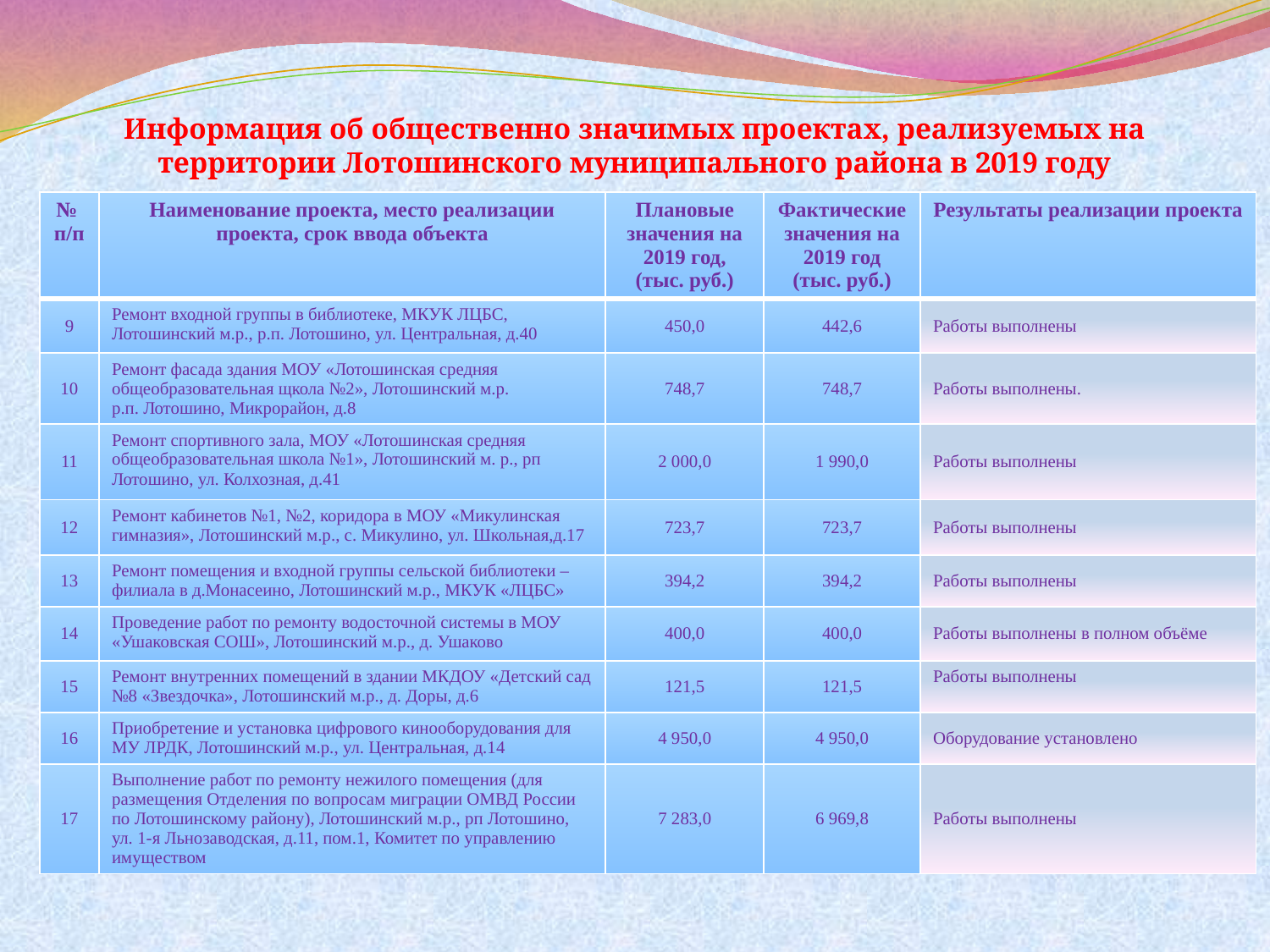

# Информация об общественно значимых проектах, реализуемых на территории Лотошинского муниципального района в 2019 году
| № п/п | Наименование проекта, место реализации проекта, срок ввода объекта | Плановые значения на 2019 год, (тыс. руб.) | Фактические значения на 2019 год (тыс. руб.) | Результаты реализации проекта |
| --- | --- | --- | --- | --- |
| 9 | Ремонт входной группы в библиотеке, МКУК ЛЦБС, Лотошинский м.р., р.п. Лотошино, ул. Центральная, д.40 | 450,0 | 442,6 | Работы выполнены |
| 10 | Ремонт фасада здания МОУ «Лотошинская средняя общеобразовательная щкола №2», Лотошинский м.р. р.п. Лотошино, Микрорайон, д.8 | 748,7 | 748,7 | Работы выполнены. |
| 11 | Ремонт спортивного зала, МОУ «Лотошинская средняя общеобразовательная школа №1», Лотошинский м. р., рп Лотошино, ул. Колхозная, д.41 | 2 000,0 | 1 990,0 | Работы выполнены |
| 12 | Ремонт кабинетов №1, №2, коридора в МОУ «Микулинская гимназия», Лотошинский м.р., с. Микулино, ул. Школьная,д.17 | 723,7 | 723,7 | Работы выполнены |
| 13 | Ремонт помещения и входной группы сельской библиотеки – филиала в д.Монасеино, Лотошинский м.р., МКУК «ЛЦБС» | 394,2 | 394,2 | Работы выполнены |
| 14 | Проведение работ по ремонту водосточной системы в МОУ «Ушаковская СОШ», Лотошинский м.р., д. Ушаково | 400,0 | 400,0 | Работы выполнены в полном объёме |
| 15 | Ремонт внутренних помещений в здании МКДОУ «Детский сад №8 «Звездочка», Лотошинский м.р., д. Доры, д.6 | 121,5 | 121,5 | Работы выполнены |
| 16 | Приобретение и установка цифрового кинооборудования для МУ ЛРДК, Лотошинский м.р., ул. Центральная, д.14 | 4 950,0 | 4 950,0 | Оборудование установлено |
| 17 | Выполнение работ по ремонту нежилого помещения (для размещения Отделения по вопросам миграции ОМВД России по Лотошинскому району), Лотошинский м.р., рп Лотошино, ул. 1-я Льнозаводская, д.11, пом.1, Комитет по управлению имуществом | 7 283,0 | 6 969,8 | Работы выполнены |